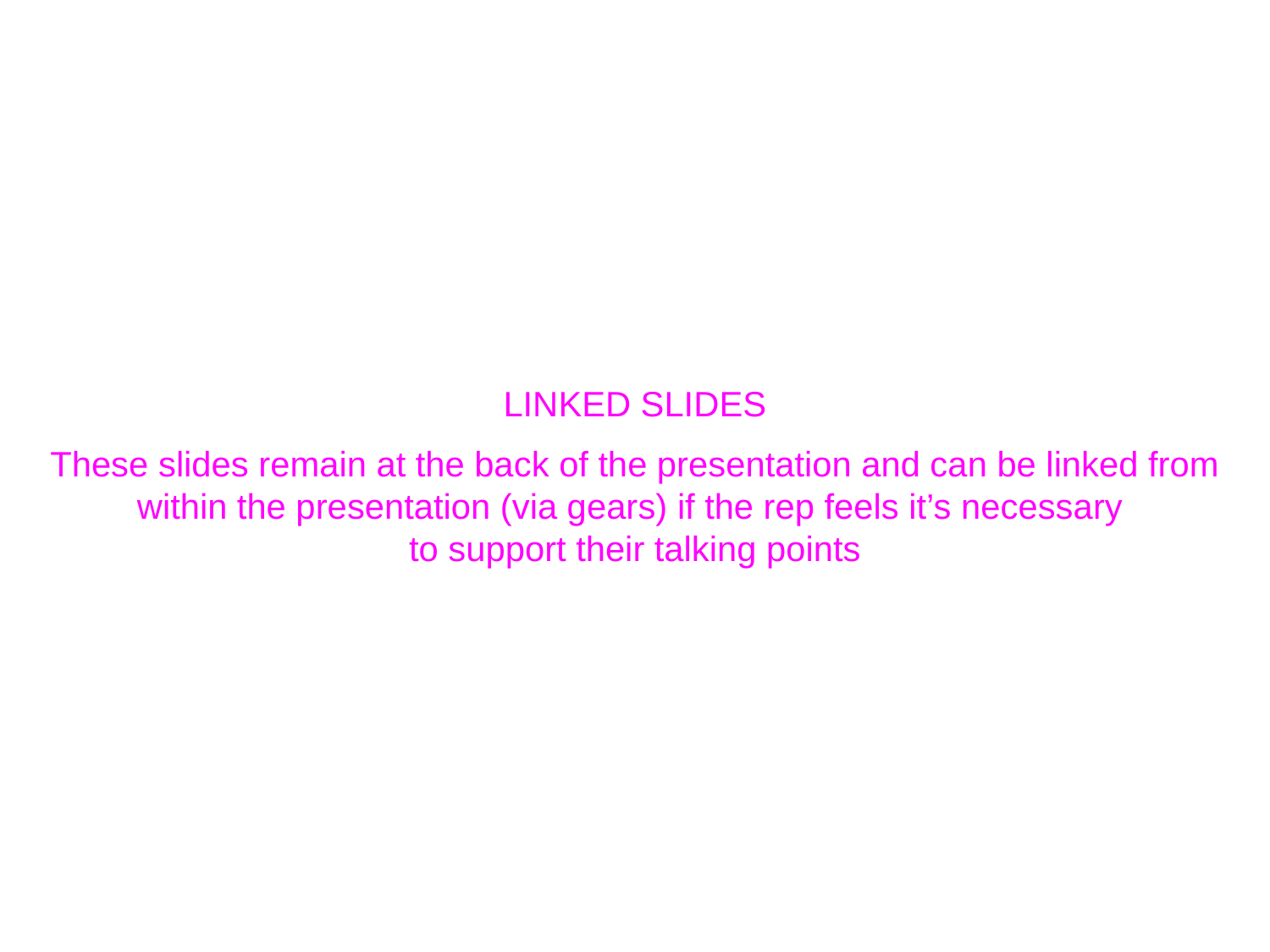

LINKED SLIDES
These slides remain at the back of the presentation and can be linked from
within the presentation (via gears) if the rep feels it’s necessary
to support their talking points